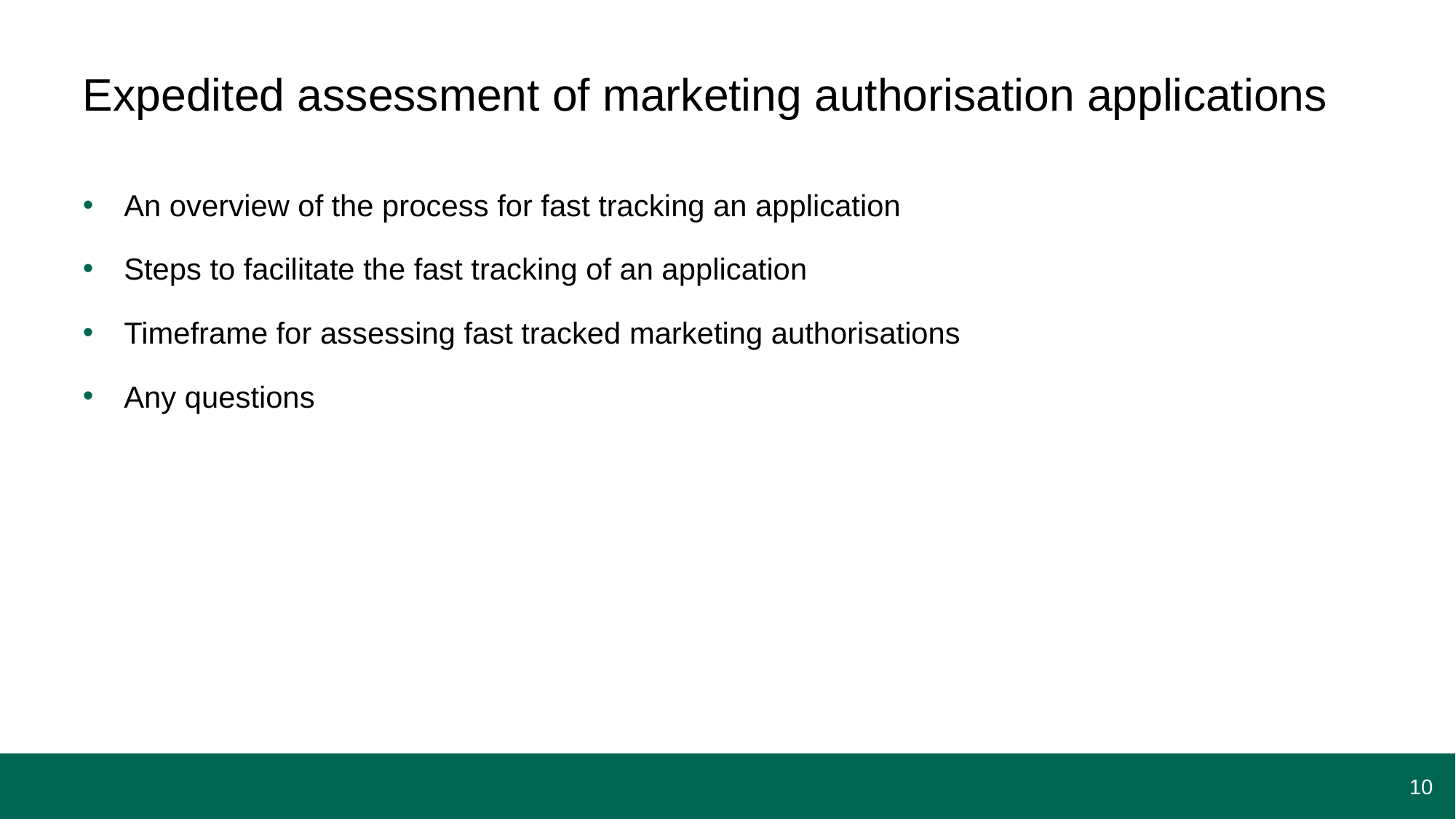

# Expedited assessment of marketing authorisation applications
An overview of the process for fast tracking an application
Steps to facilitate the fast tracking of an application
Timeframe for assessing fast tracked marketing authorisations
Any questions